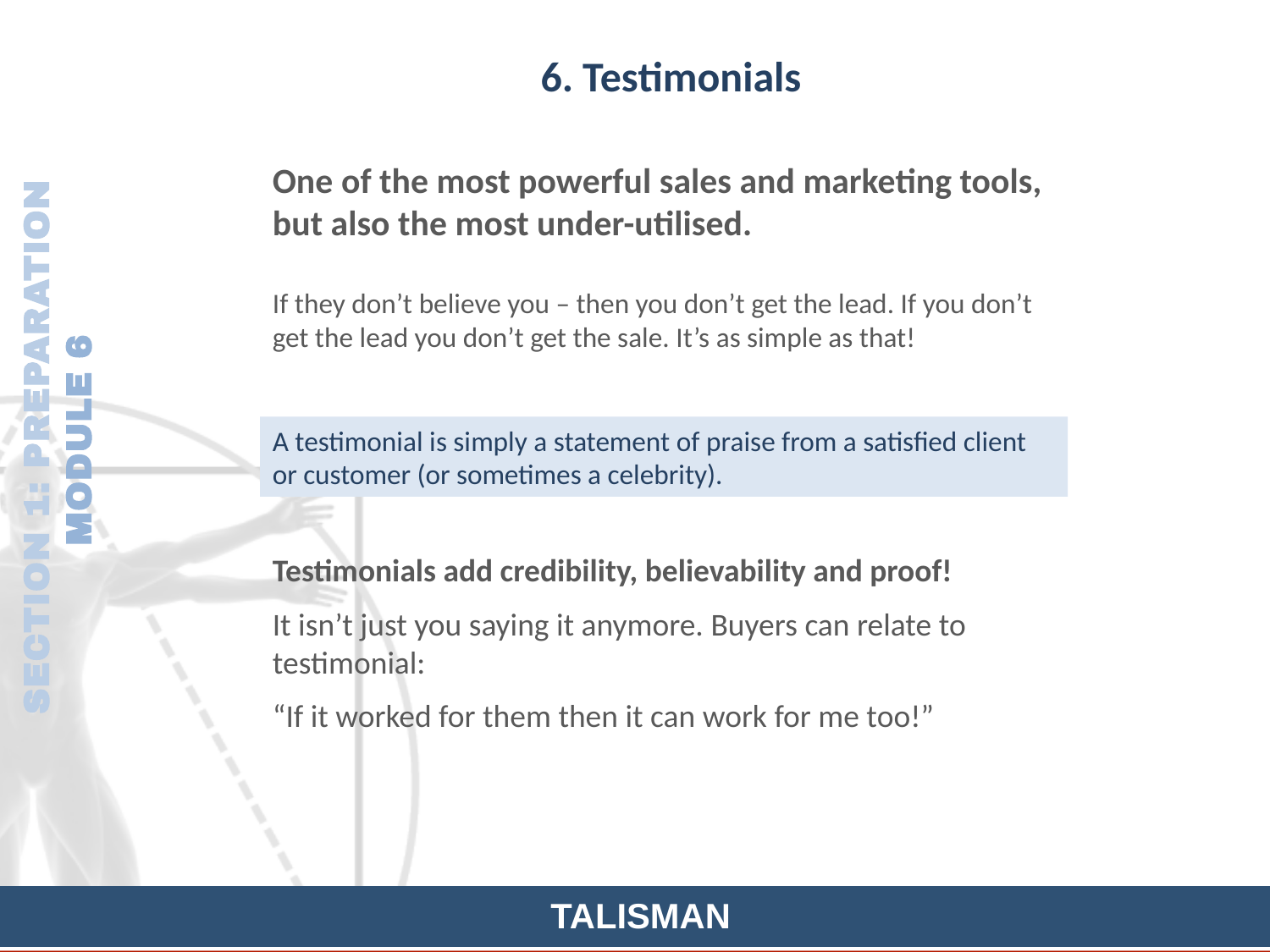

6. Testimonials
One of the most powerful sales and marketing tools, but also the most under-utilised.

If they don’t believe you – then you don’t get the lead. If you don’t get the lead you don’t get the sale. It’s as simple as that!

SECTION 1: PREPARATION
MODULE 6
A testimonial is simply a statement of praise from a satisfied client or customer (or sometimes a celebrity).
Testimonials add credibility, believability and proof!
It isn’t just you saying it anymore. Buyers can relate to testimonial:
“If it worked for them then it can work for me too!”